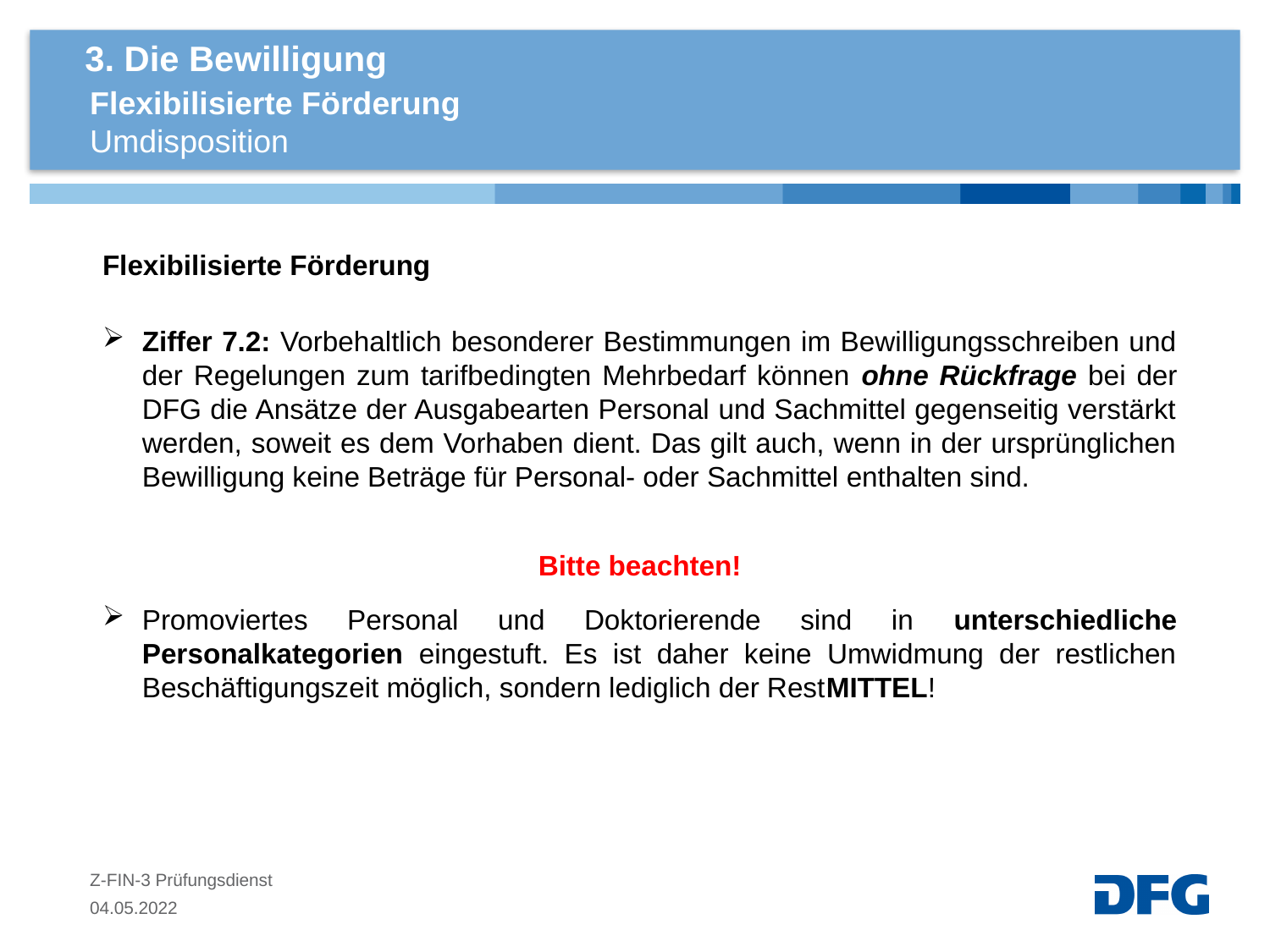

3. Die Bewilligung
# Flexibilisierte Förderung Umdisposition
Flexibilisierte Förderung

Ziffer 7.2: Vorbehaltlich besonderer Bestimmungen im Bewilligungsschreiben und der Regelungen zum tarifbedingten Mehrbedarf können ohne Rückfrage bei der DFG die Ansätze der Ausgabearten Personal und Sachmittel gegenseitig verstärkt werden, soweit es dem Vorhaben dient. Das gilt auch, wenn in der ursprünglichen Bewilligung keine Beträge für Personal- oder Sachmittel enthalten sind.

Bitte beachten!

Promoviertes Personal und Doktorierende sind in unterschiedliche Personalkategorien eingestuft. Es ist daher keine Umwidmung der restlichen Beschäftigungszeit möglich, sondern lediglich der RestMITTEL!

Z-FIN-3 Prüfungsdienst
04.05.2022